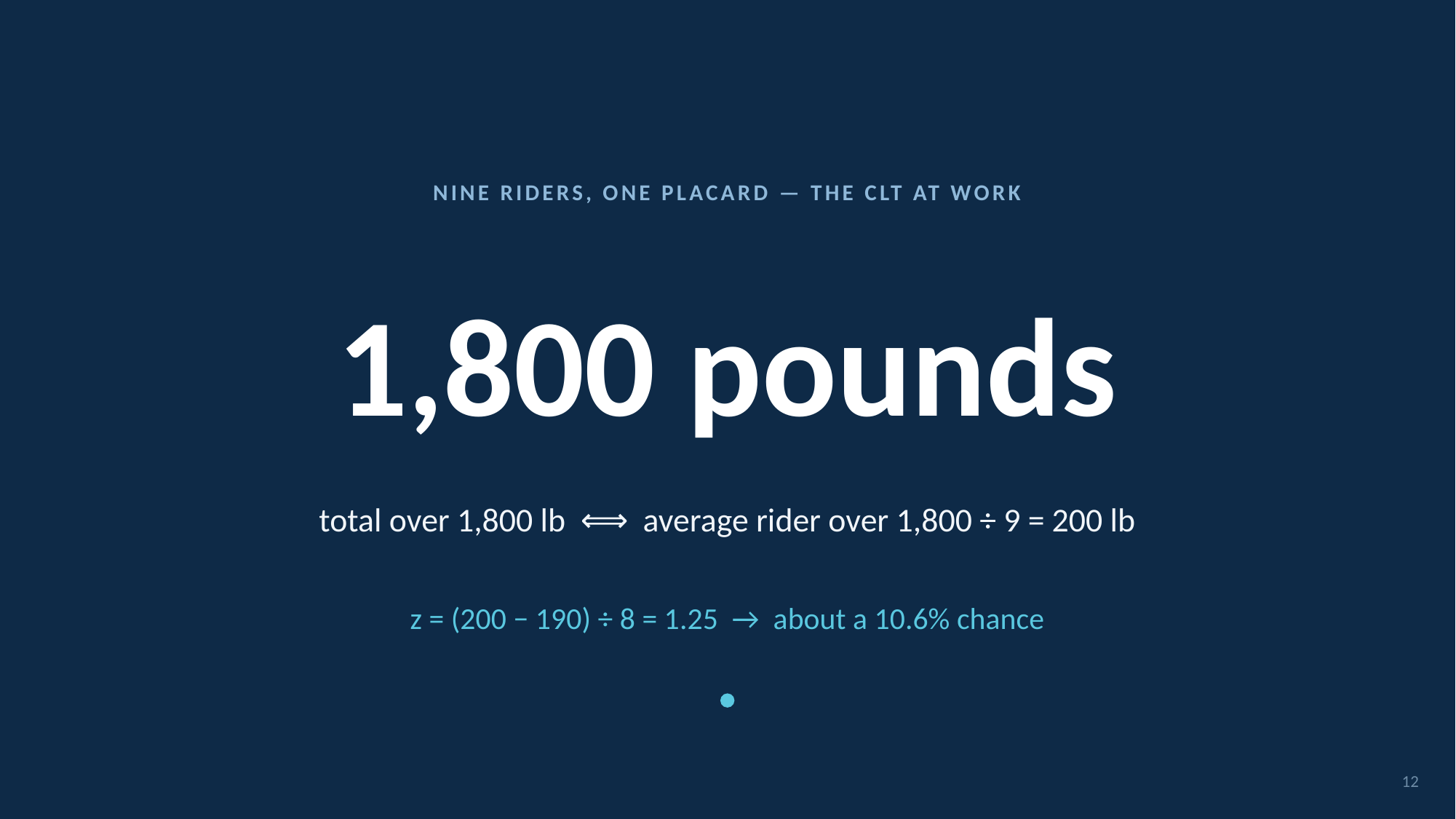

NINE RIDERS, ONE PLACARD — THE CLT AT WORK
# 1,800 pounds
total over 1,800 lb  ⟺  average rider over 1,800 ÷ 9 = 200 lb
z = (200 − 190) ÷ 8 = 1.25  →  about a 10.6% chance

12